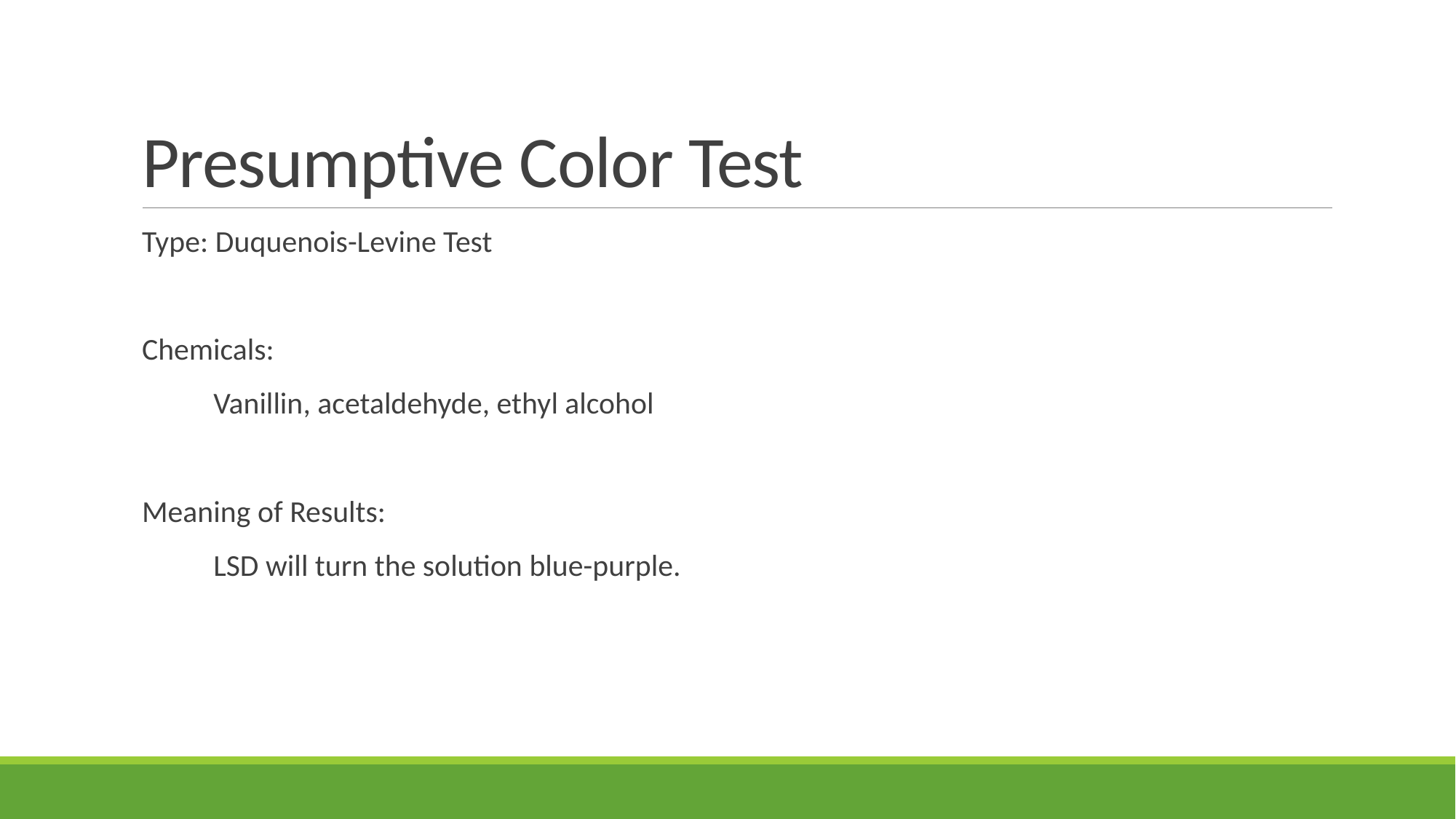

# Presumptive Color Test
Type: Duquenois-Levine Test​
​
Chemicals:​
Vanillin, acetaldehyde, ethyl alcohol​
​
Meaning of Results: ​
LSD will turn the solution blue-purple.​